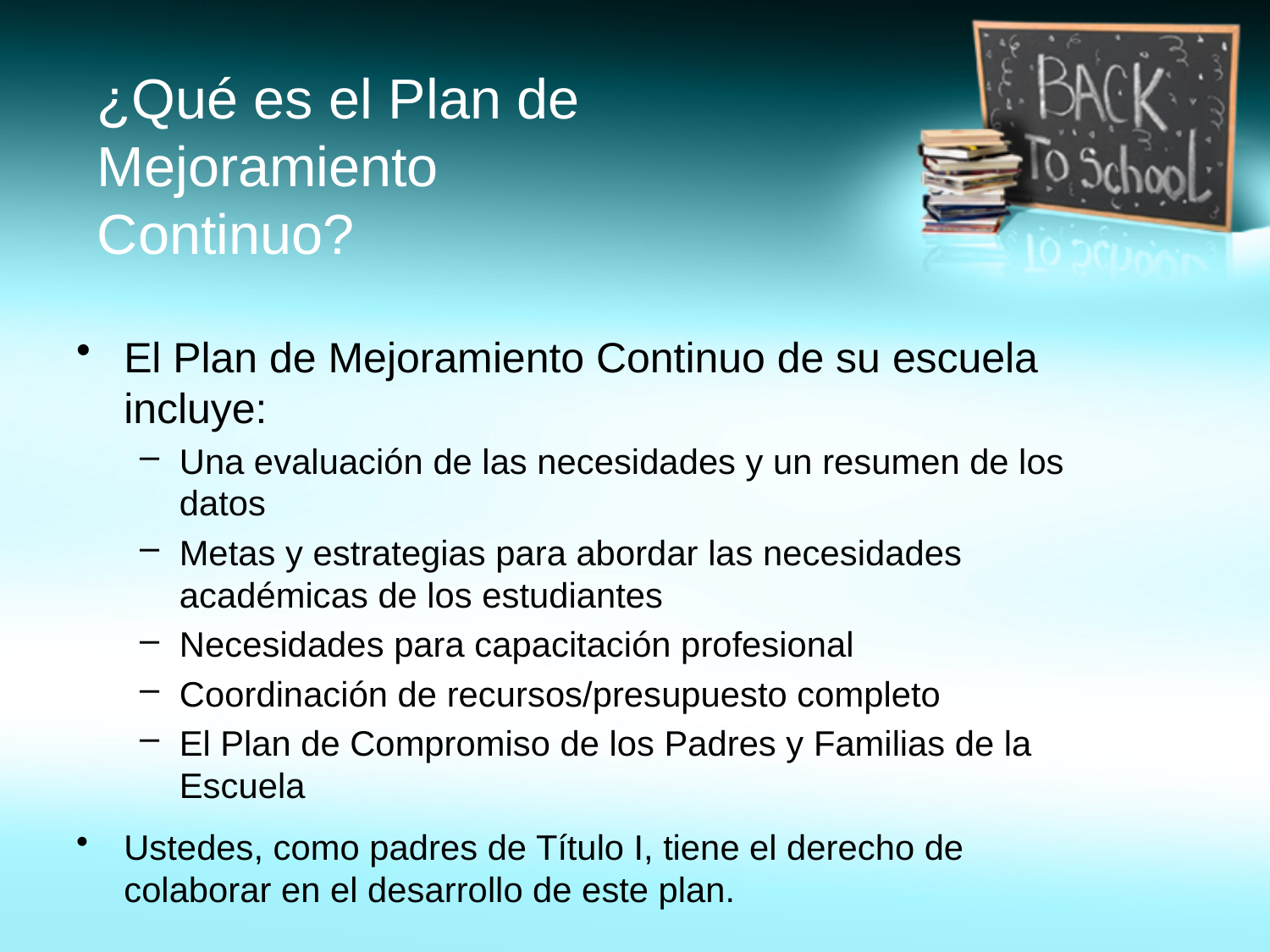

# ¿Qué es el Plan de Mejoramiento Continuo?
El Plan de Mejoramiento Continuo de su escuela incluye:
Una evaluación de las necesidades y un resumen de los datos
Metas y estrategias para abordar las necesidades académicas de los estudiantes
Necesidades para capacitación profesional
Coordinación de recursos/presupuesto completo
El Plan de Compromiso de los Padres y Familias de la Escuela

Ustedes, como padres de Título I, tiene el derecho de colaborar en el desarrollo de este plan.